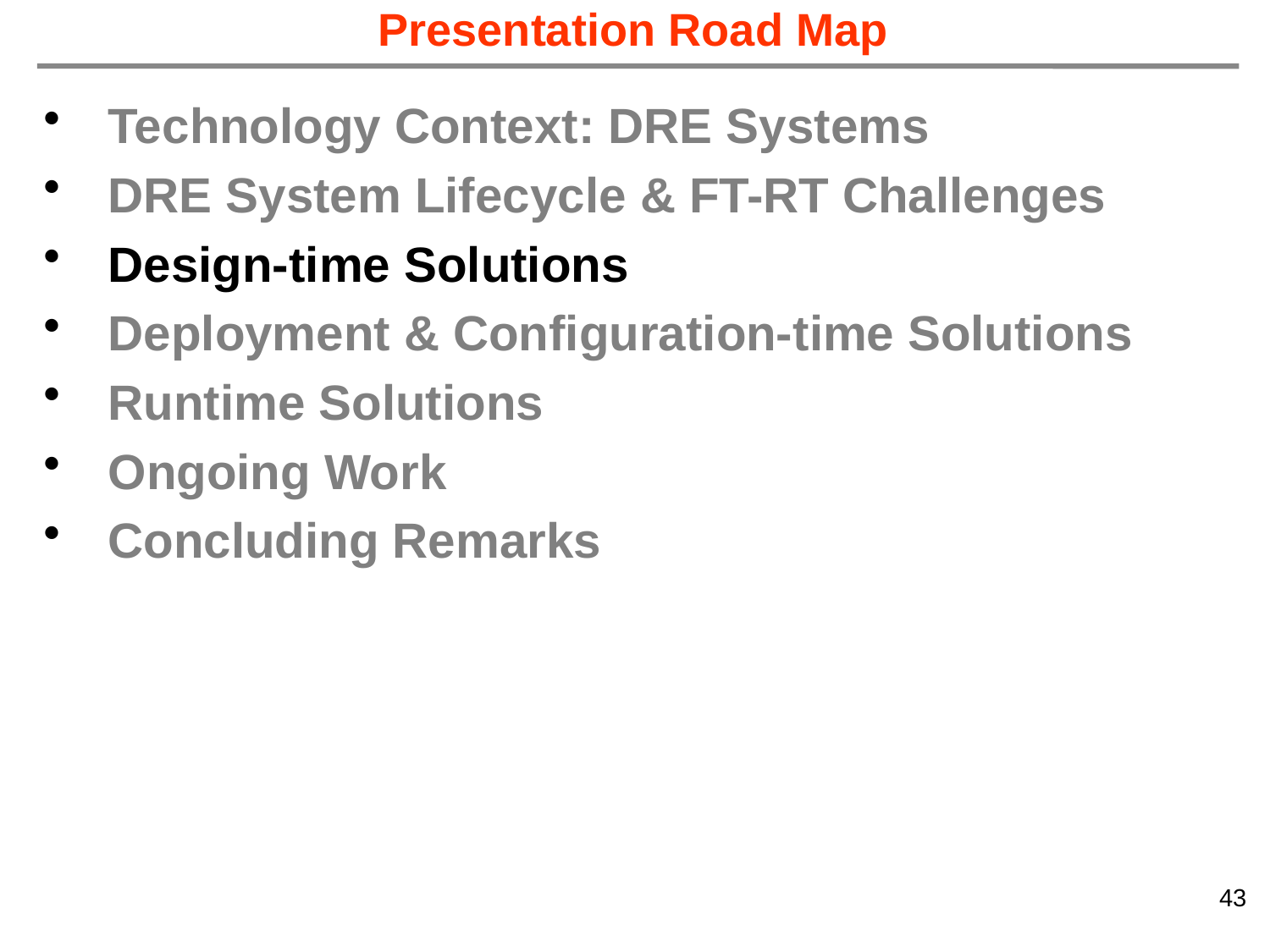

Presentation Road Map
Technology Context: DRE Systems
DRE System Lifecycle & FT-RT Challenges
Design-time Solutions
Deployment & Configuration-time Solutions
Runtime Solutions
Ongoing Work
Concluding Remarks
43